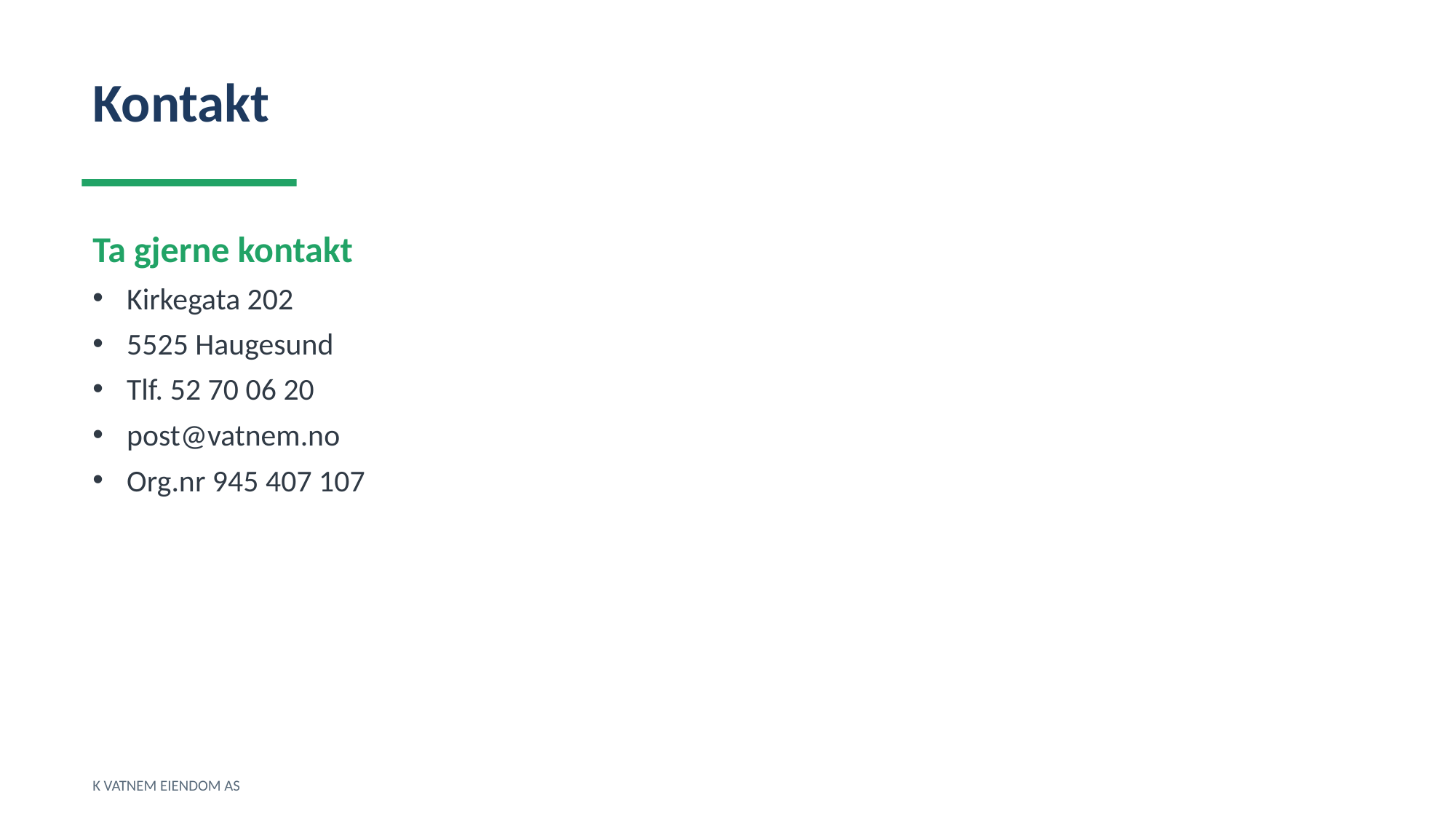

Kontakt

Ta gjerne kontakt
Kirkegata 202
5525 Haugesund
Tlf. 52 70 06 20
post@vatnem.no
Org.nr 945 407 107
K VATNEM EIENDOM AS